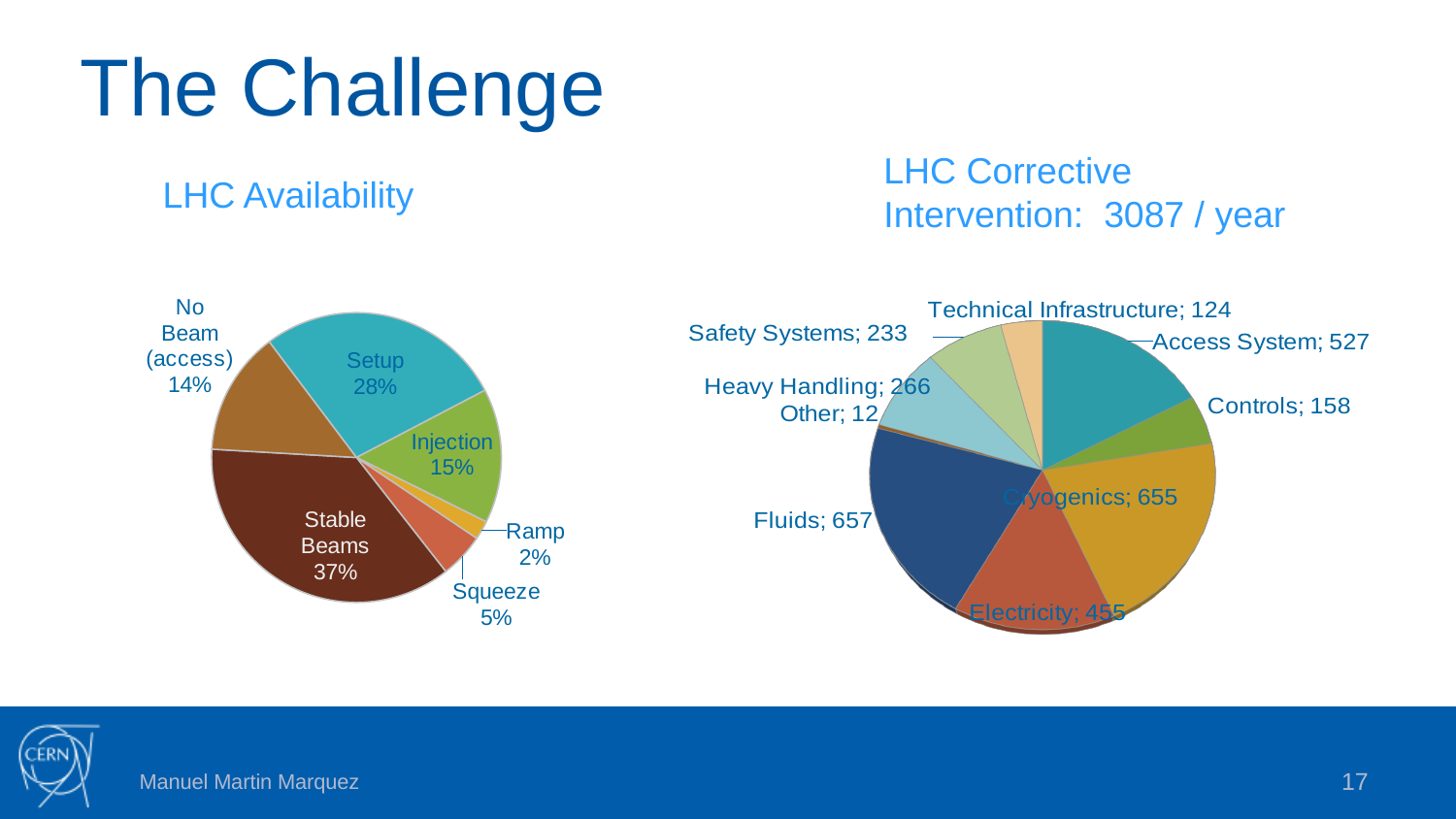

# The Challenge
LHC Corrective Intervention:  3087 / year
LHC Availability

### Chart

| Category |  |
|---|---|
| Setup | 27.6 |
| Injection | 15.0 |
| Ramp | 2.1 |
| Squeeze | 5.0 |
| Stable Beams | 36.5 |
| No Beam (access) | 13.8 |

[unsupported chart]

17
Manuel Martin Marquez